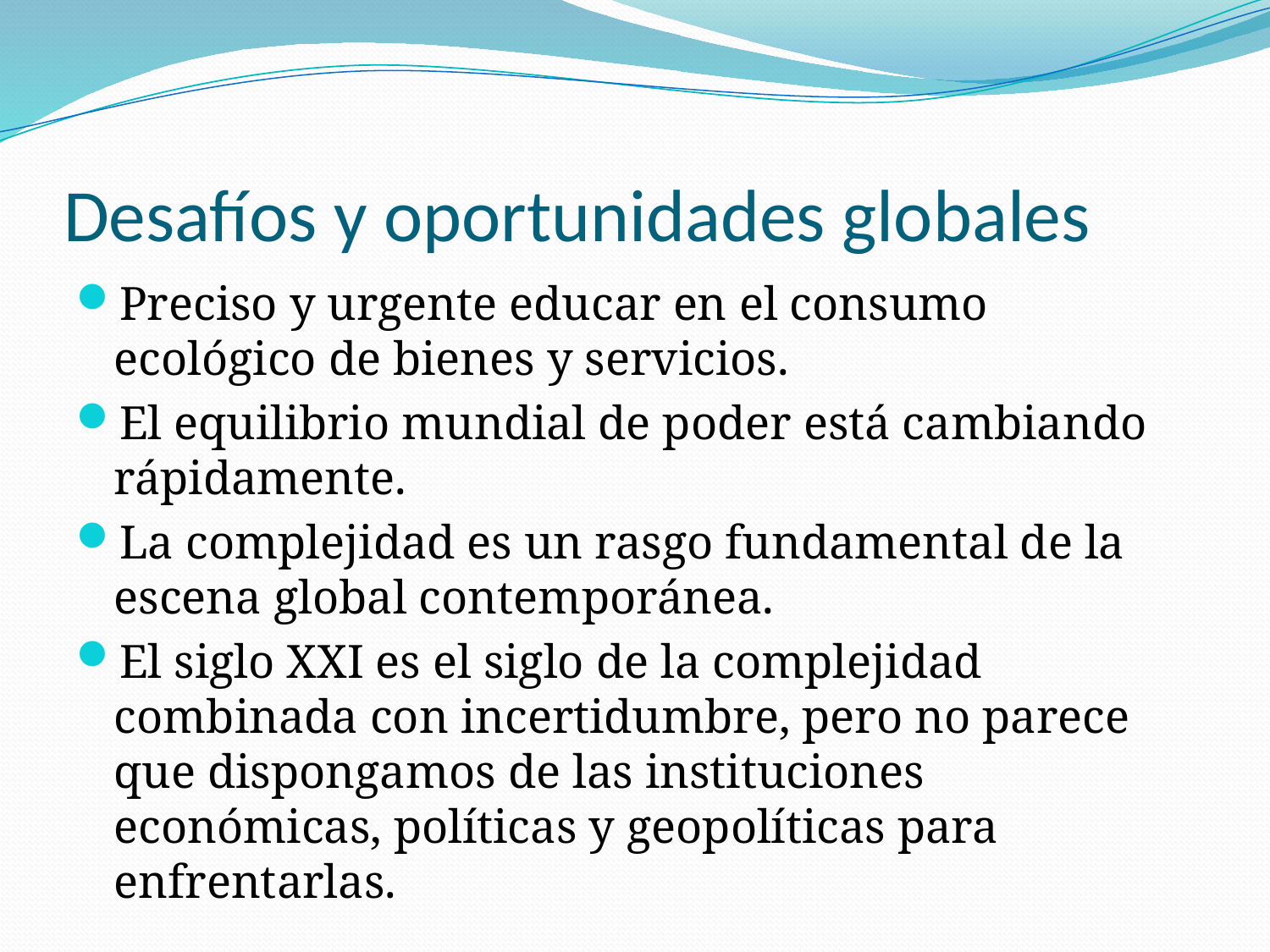

# Desafíos y oportunidades globales
Preciso y urgente educar en el consumo ecológico de bienes y servicios.
El equilibrio mundial de poder está cambiando rápidamente.
La complejidad es un rasgo fundamental de la escena global contemporánea.
El siglo XXI es el siglo de la complejidad combinada con incertidumbre, pero no parece que dispongamos de las instituciones económicas, políticas y geopolíticas para enfrentarlas.